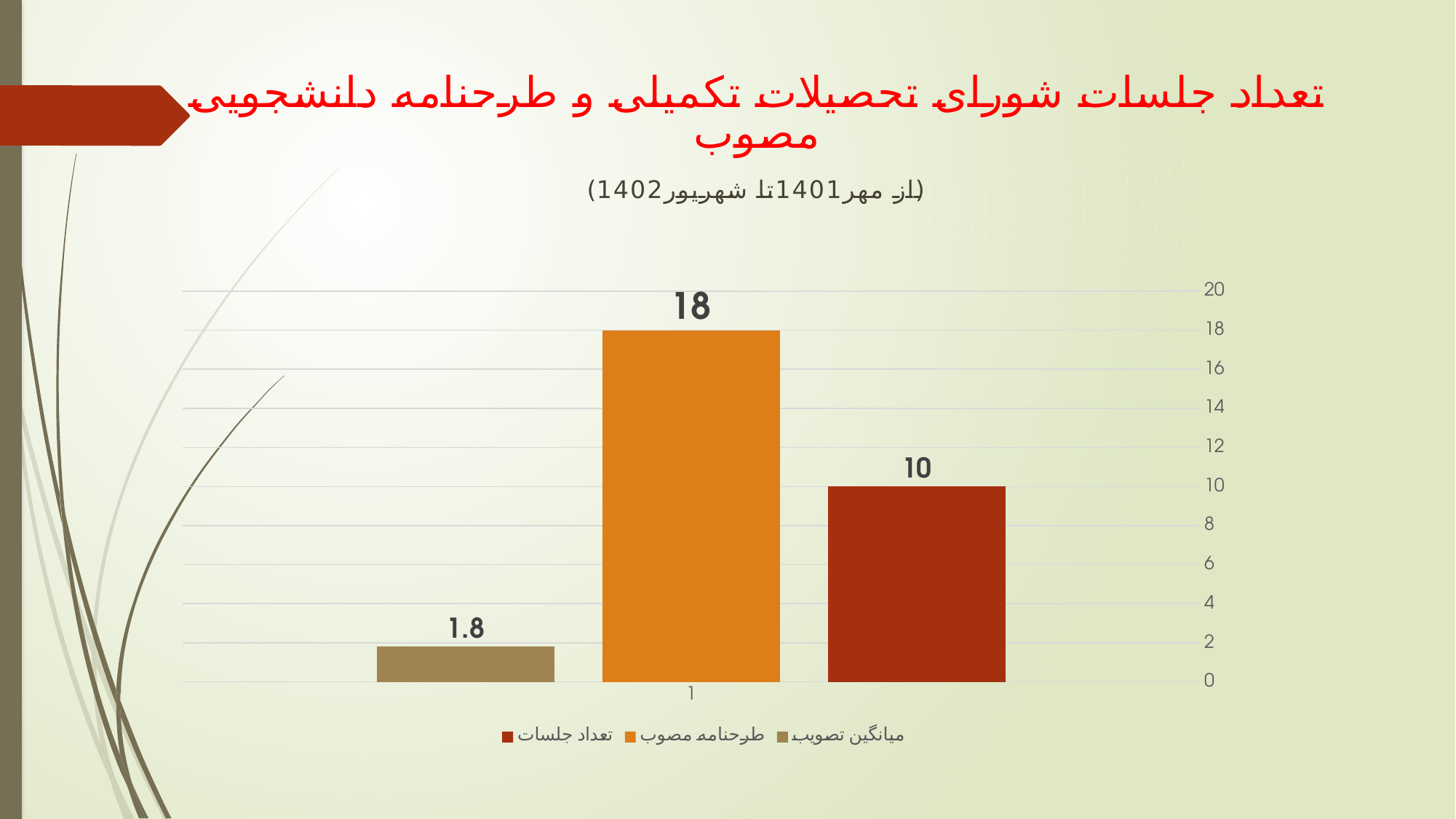

تعداد جلسات شورای تحصیلات تکمیلی و طرحنامه دانشجویی مصوب

(از مهر1401تا شهریور1402)

### Chart

| Category | تعداد جلسات | طرحنامه مصوب | میانگین تصویب |
|---|---|---|---|